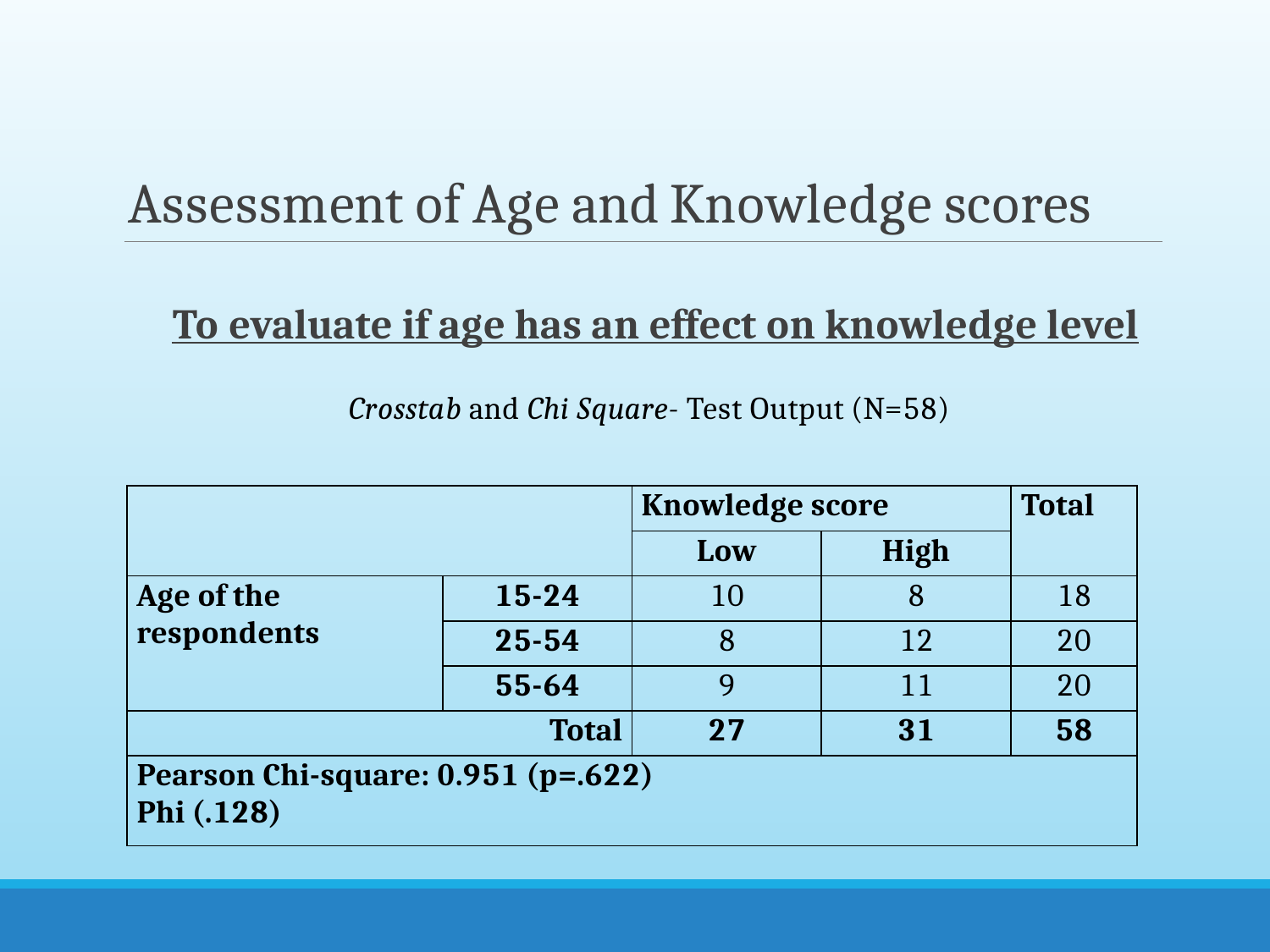

# Assessment of Age and Knowledge scores
To evaluate if age has an effect on knowledge level

Crosstab and Chi Square- Test Output (N=58)
|  |  | Knowledge score |  | Total |
| --- | --- | --- | --- | --- |
|  |  | Low | High |  |
| Age of the respondents | 15-24 | 10 | 8 | 18 |
|  | 25-54 | 8 | 12 | 20 |
|  | 55-64 | 9 | 11 | 20 |
| Total |  | 27 | 31 | 58 |
| Pearson Chi-square: 0.951 (p=.622) Phi (.128) |  |  |  |  |